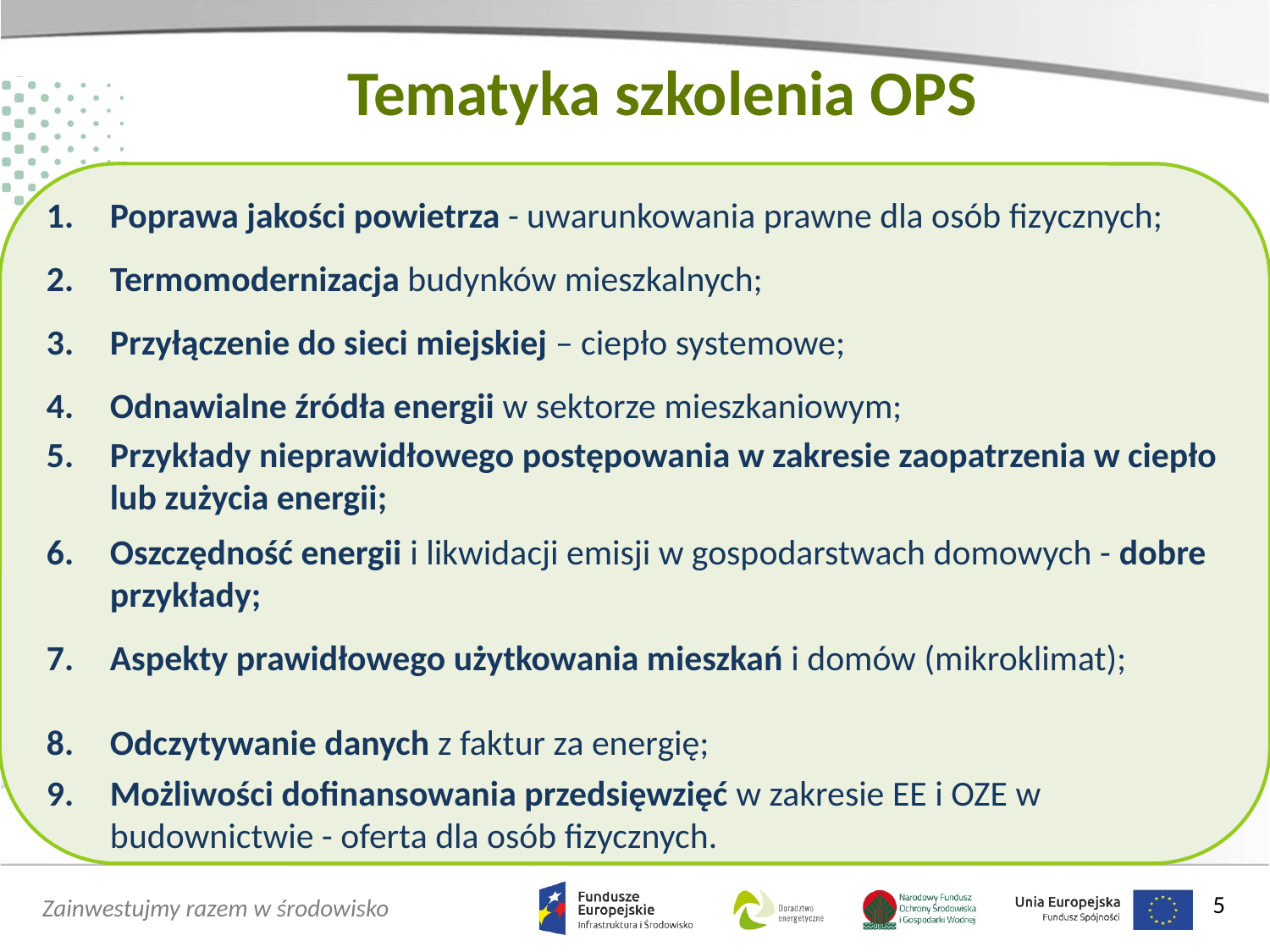

# Tematyka szkolenia OPS
Poprawa jakości powietrza - uwarunkowania prawne dla osób fizycznych;
Termomodernizacja budynków mieszkalnych;
Przyłączenie do sieci miejskiej – ciepło systemowe;
Odnawialne źródła energii w sektorze mieszkaniowym;

Przykłady nieprawidłowego postępowania w zakresie zaopatrzenia w ciepło lub zużycia energii;

Oszczędność energii i likwidacji emisji w gospodarstwach domowych - dobre przykłady;
Aspekty prawidłowego użytkowania mieszkań i domów (mikroklimat);
Odczytywanie danych z faktur za energię;

Możliwości dofinansowania przedsięwzięć w zakresie EE i OZE w budownictwie - oferta dla osób fizycznych.
5